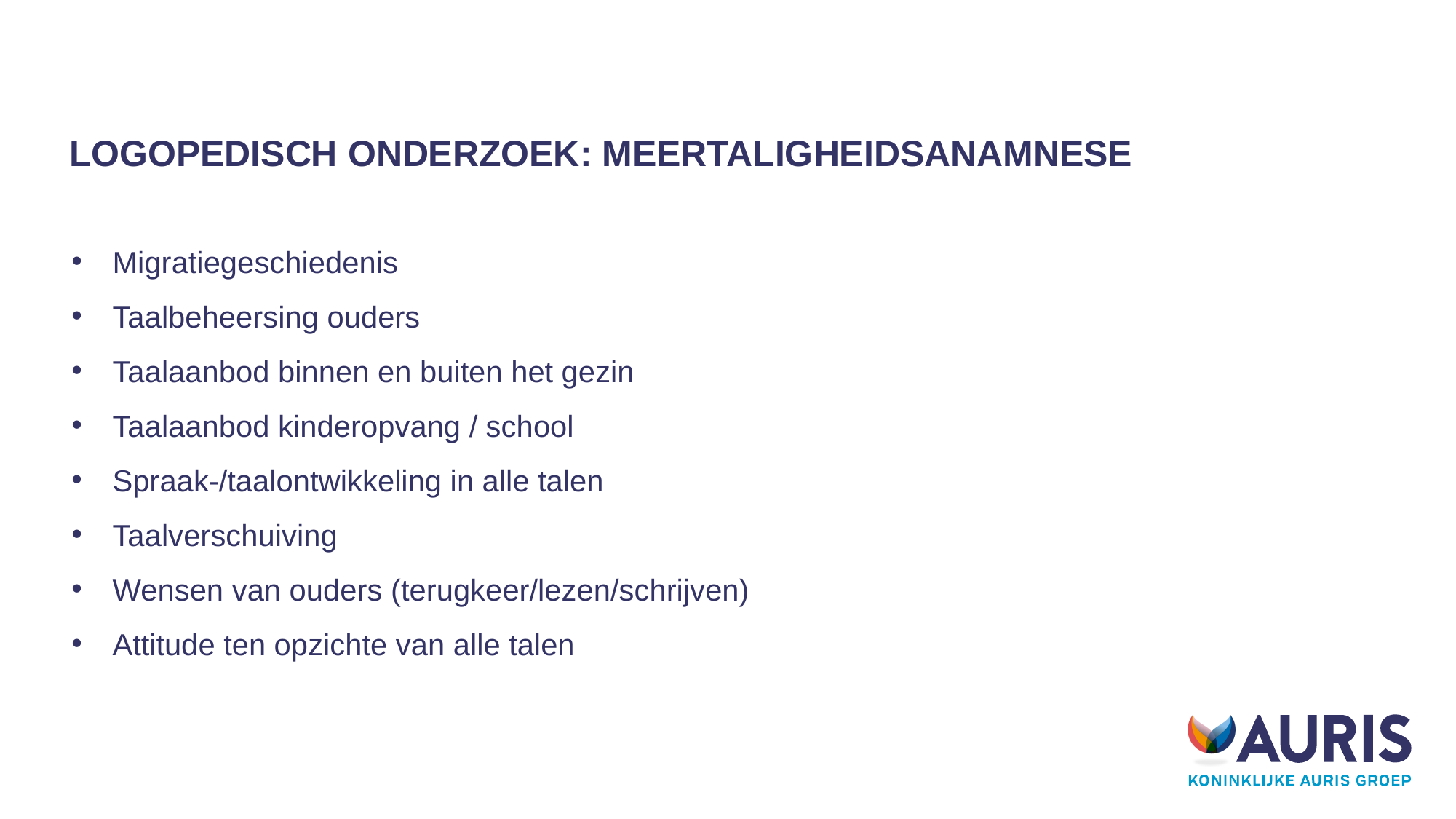

0

# Logopedisch onderzoek: meertaligheidsanamnese
Migratiegeschiedenis
Taalbeheersing ouders
Taalaanbod binnen en buiten het gezin
Taalaanbod kinderopvang / school
Spraak-/taalontwikkeling in alle talen
Taalverschuiving
Wensen van ouders (terugkeer/lezen/schrijven)
Attitude ten opzichte van alle talen